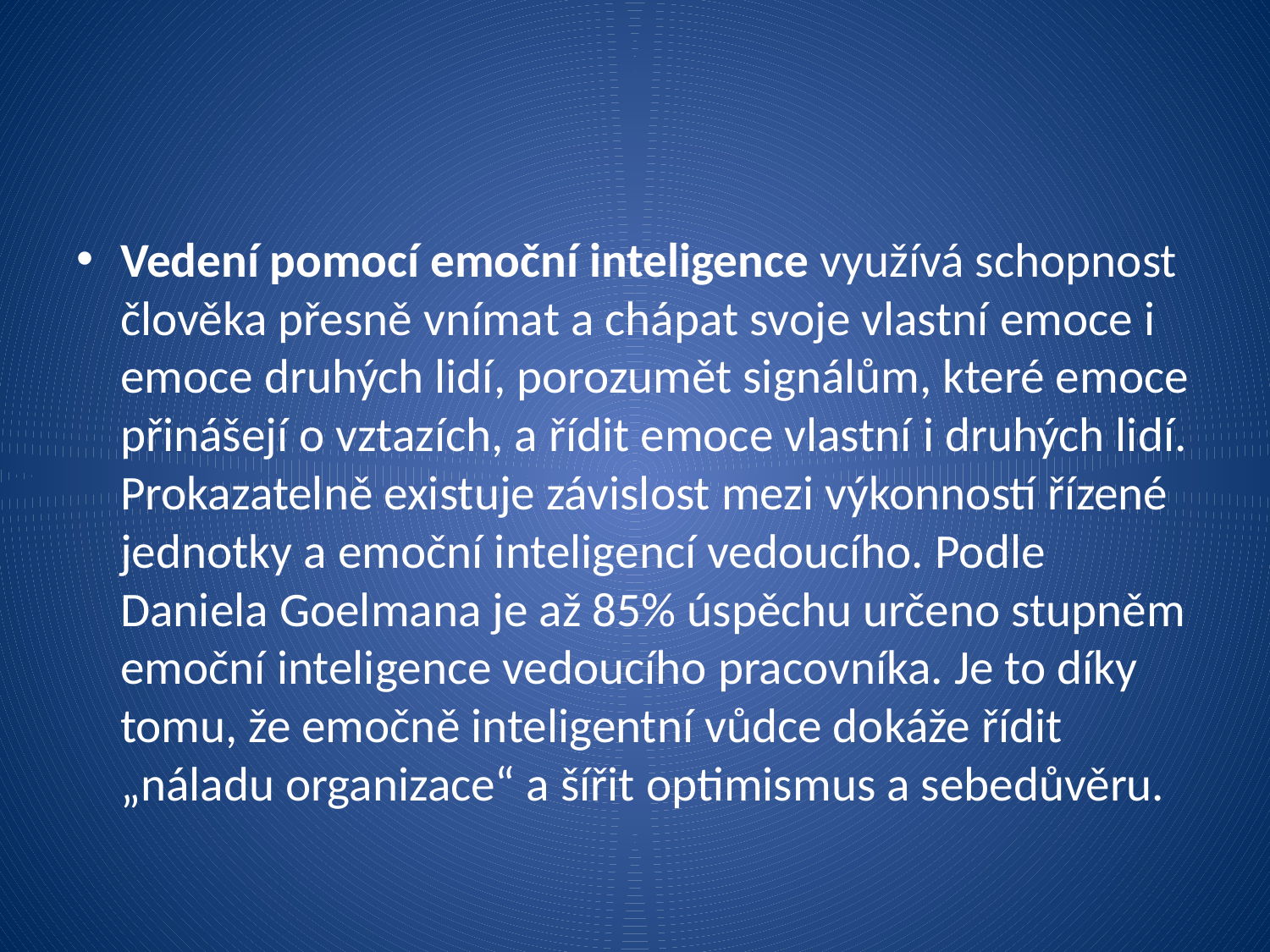

Vedení pomocí emoční inteligence využívá schopnost člověka přesně vnímat a chápat svoje vlastní emoce i emoce druhých lidí, porozumět signálům, které emoce přinášejí o vztazích, a řídit emoce vlastní i druhých lidí. Prokazatelně existuje závislost mezi výkonností řízené jednotky a emoční inteligencí vedoucího. Podle Daniela Goelmana je až 85% úspěchu určeno stupněm emoční inteligence vedoucího pracovníka. Je to díky tomu, že emočně inteligentní vůdce dokáže řídit „náladu organizace“ a šířit optimismus a sebedůvěru.